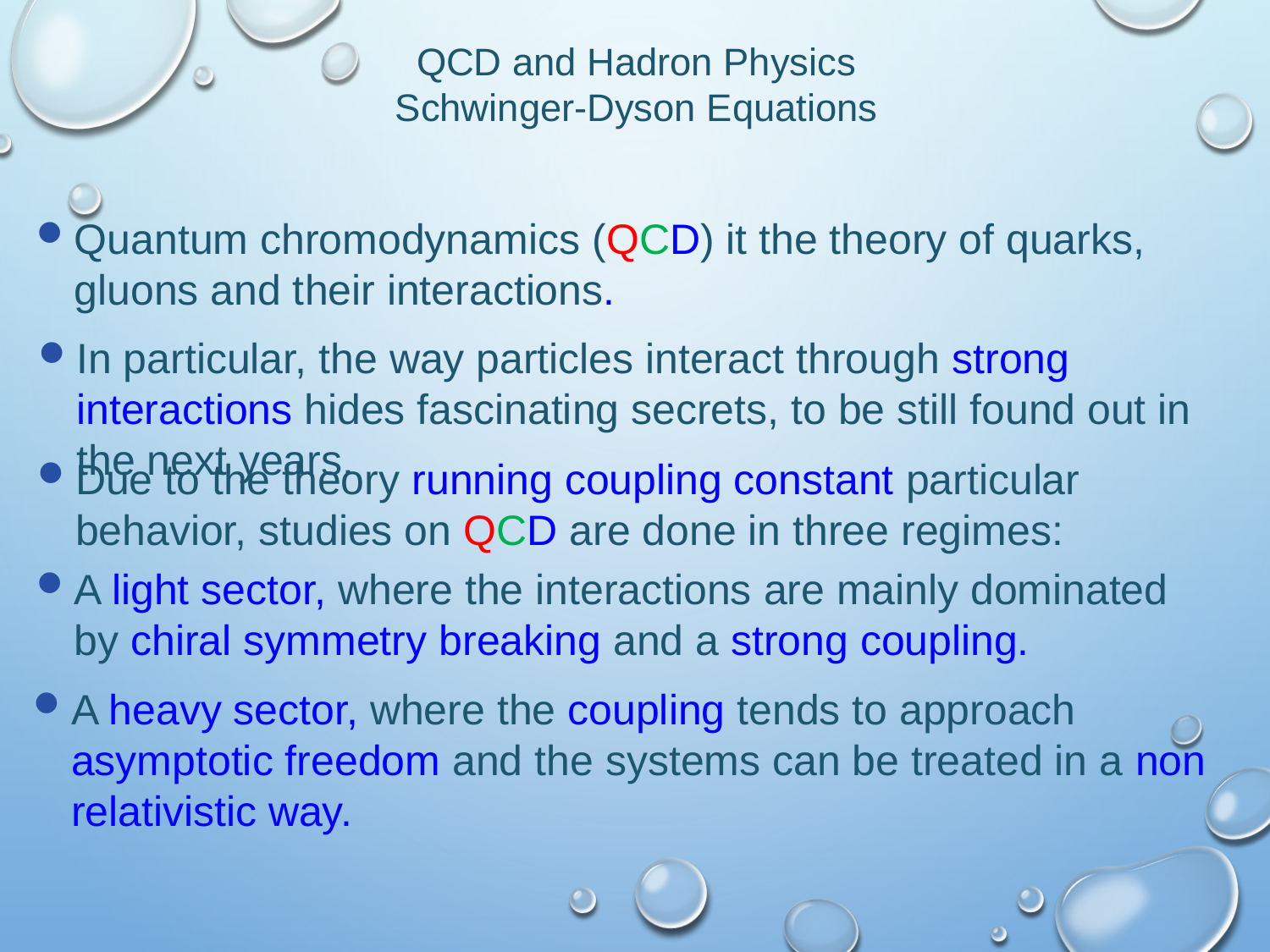

QCD and Hadron Physics
Schwinger-Dyson Equations
Quantum chromodynamics (QCD) it the theory of quarks, gluons and their interactions.
In particular, the way particles interact through strong interactions hides fascinating secrets, to be still found out in the next years.
Due to the theory running coupling constant particular behavior, studies on QCD are done in three regimes:
A light sector, where the interactions are mainly dominated by chiral symmetry breaking and a strong coupling.
A heavy sector, where the coupling tends to approach asymptotic freedom and the systems can be treated in a non relativistic way.